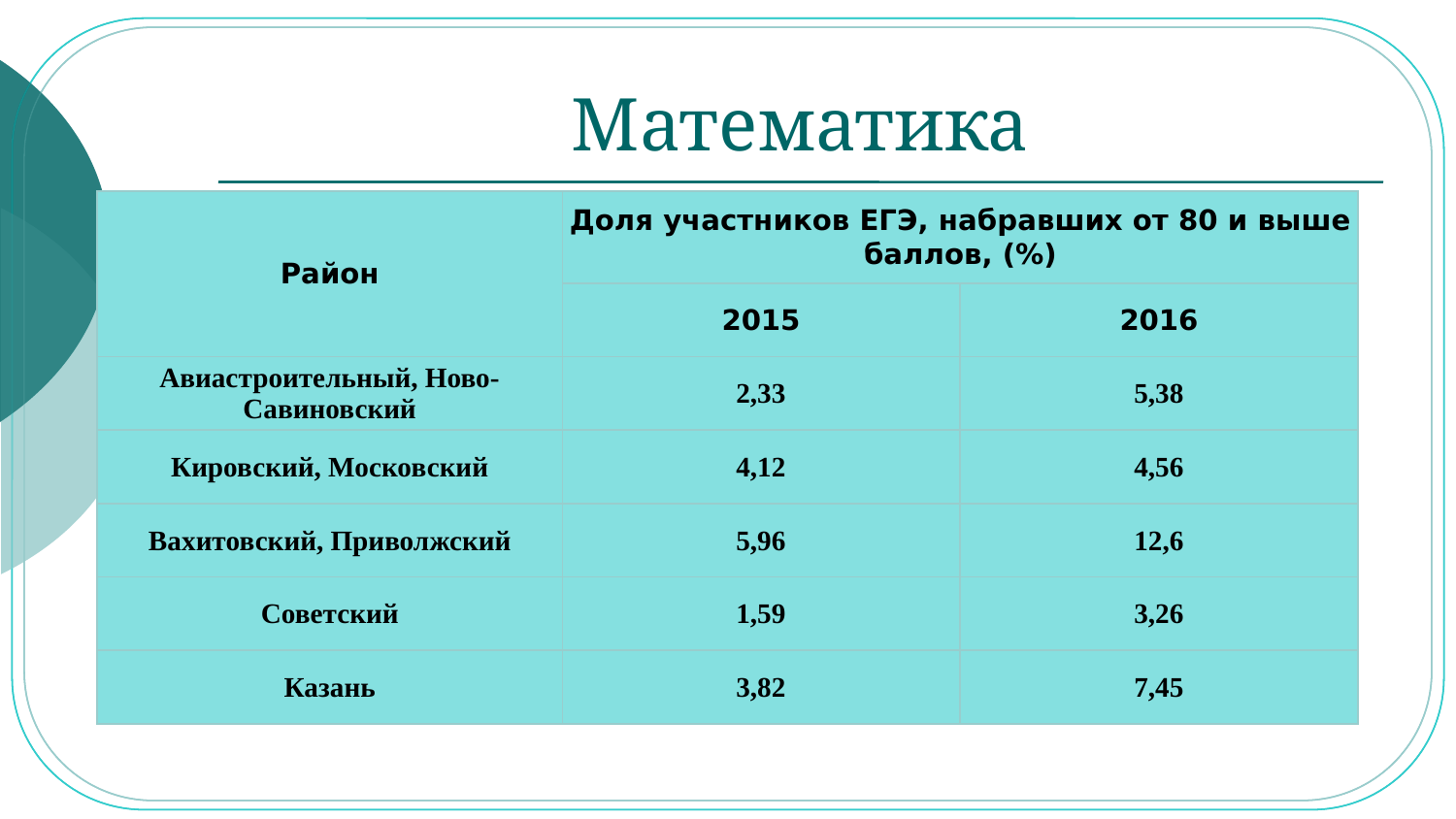

# Математика
| Район | Доля участников ЕГЭ, набравших от 80 и выше баллов, (%) |  |
| --- | --- | --- |
|  | 2015 | 2016 |
| Авиастроительный, Ново-Савиновский | 2,33 | 5,38 |
| Кировский, Московский | 4,12 | 4,56 |
| Вахитовский, Приволжский | 5,96 | 12,6 |
| Советский | 1,59 | 3,26 |
| Казань | 3,82 | 7,45 |